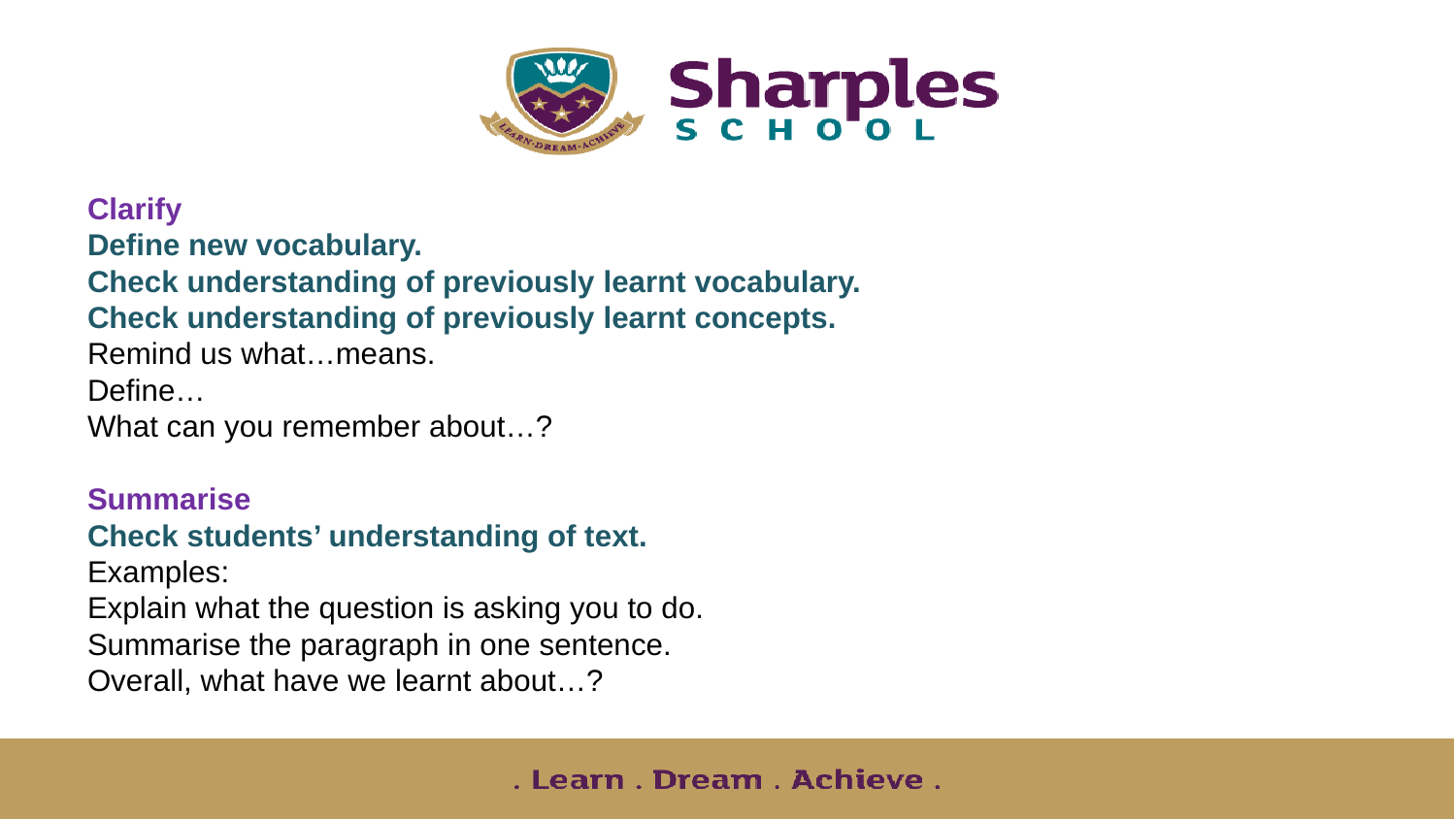

Clarify
Define new vocabulary.
Check understanding of previously learnt vocabulary.
Check understanding of previously learnt concepts.
Remind us what…means.
Define…
What can you remember about…?

Summarise
Check students’ understanding of text.
Examples:
Explain what the question is asking you to do.
Summarise the paragraph in one sentence.
Overall, what have we learnt about…?